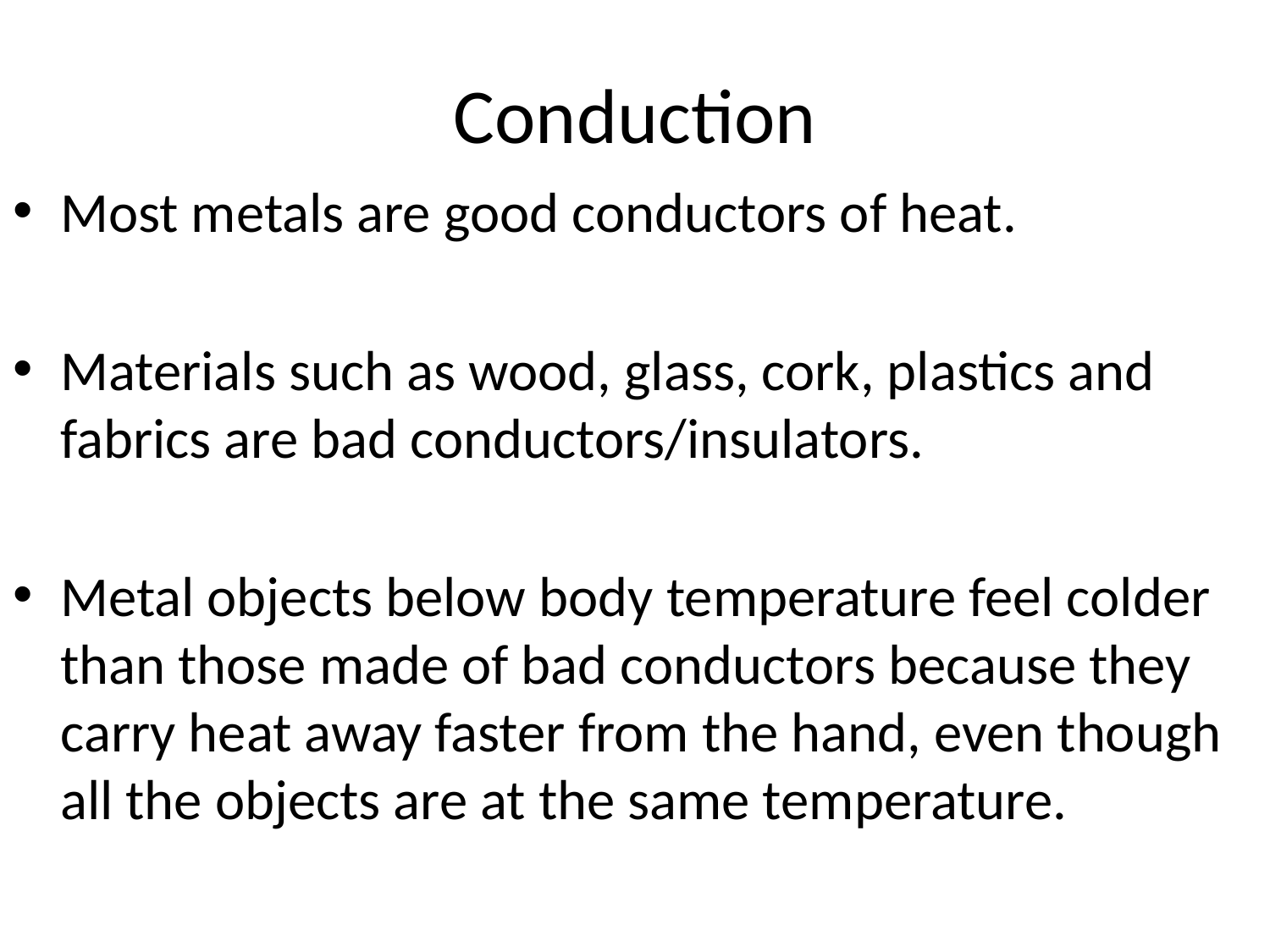

Conduction
Most metals are good conductors of heat.

Materials such as wood, glass, cork, plastics and fabrics are bad conductors/insulators.

Metal objects below body temperature feel colder than those made of bad conductors because they carry heat away faster from the hand, even though all the objects are at the same temperature.